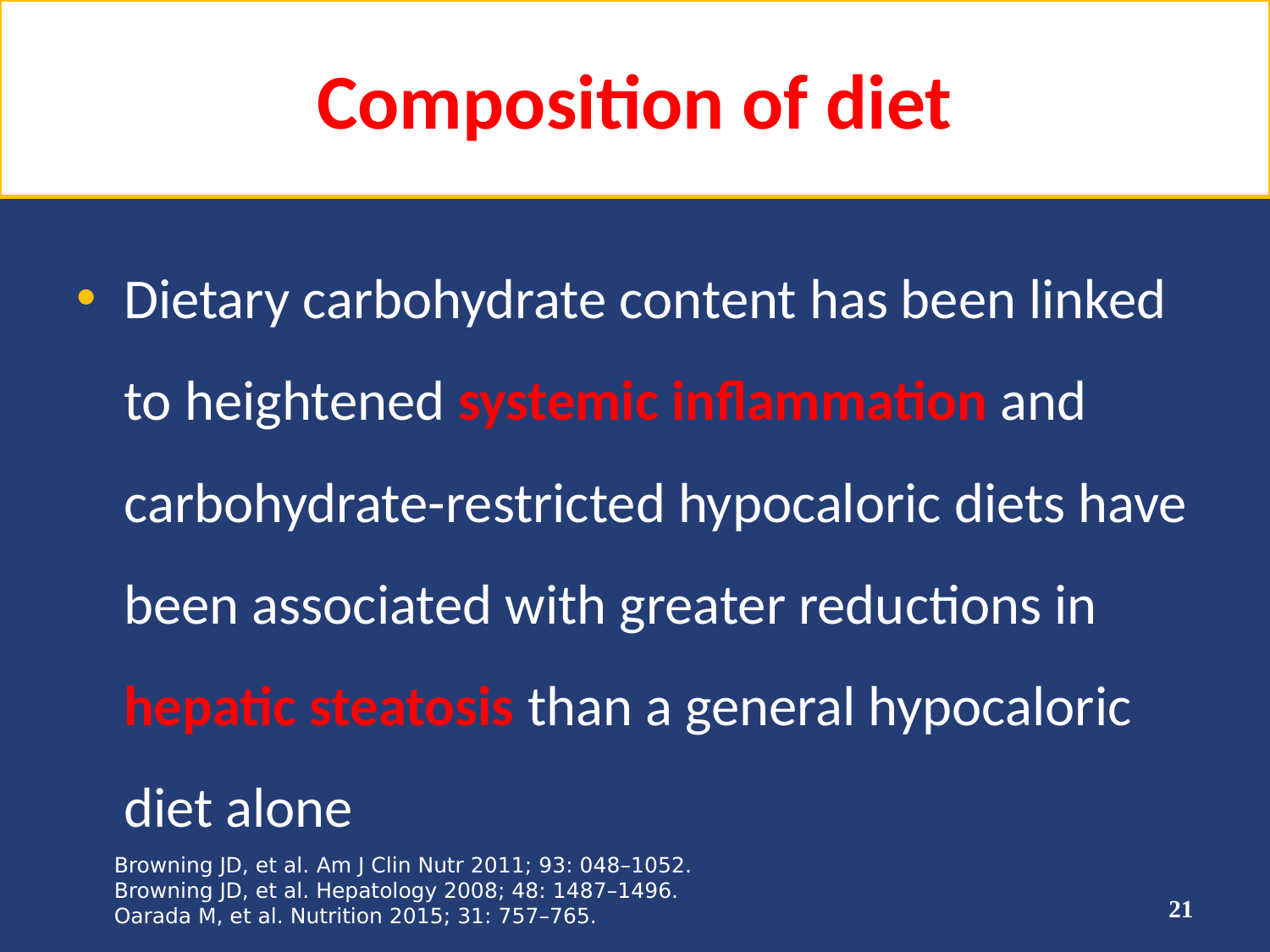

# Composition of diet
Dietary carbohydrate content has been linked to heightened systemic inflammation and carbohydrate-restricted hypocaloric diets have been associated with greater reductions in hepatic steatosis than a general hypocaloric diet alone
Browning JD, et al. Am J Clin Nutr 2011; 93: 048–1052.
Browning JD, et al. Hepatology 2008; 48: 1487–1496.
Oarada M, et al. Nutrition 2015; 31: 757–765.
21